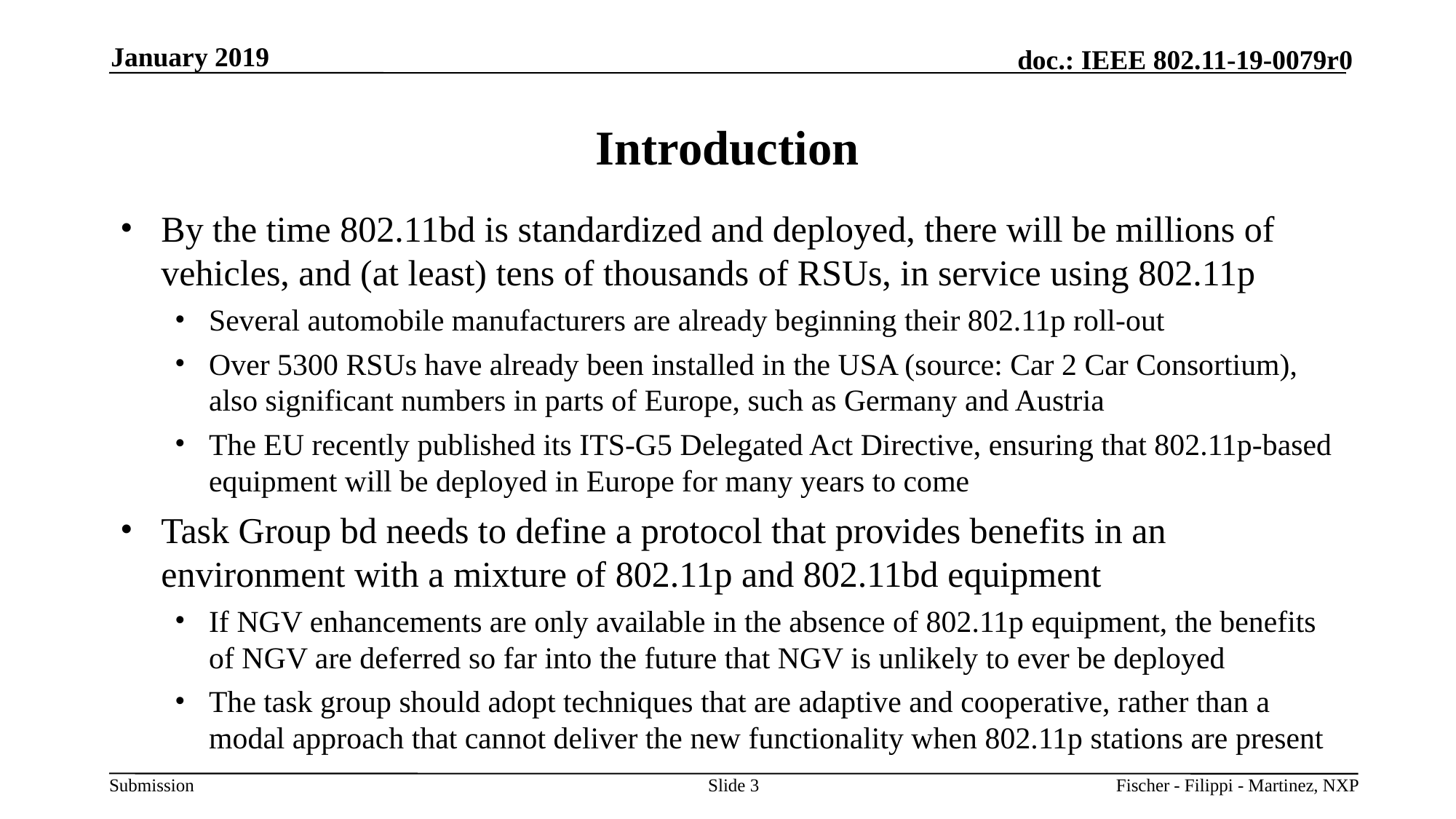

January 2019
# Introduction
By the time 802.11bd is standardized and deployed, there will be millions of vehicles, and (at least) tens of thousands of RSUs, in service using 802.11p
Several automobile manufacturers are already beginning their 802.11p roll-out
Over 5300 RSUs have already been installed in the USA (source: Car 2 Car Consortium), also significant numbers in parts of Europe, such as Germany and Austria
The EU recently published its ITS-G5 Delegated Act Directive, ensuring that 802.11p-based equipment will be deployed in Europe for many years to come
Task Group bd needs to define a protocol that provides benefits in an environment with a mixture of 802.11p and 802.11bd equipment
If NGV enhancements are only available in the absence of 802.11p equipment, the benefits of NGV are deferred so far into the future that NGV is unlikely to ever be deployed
The task group should adopt techniques that are adaptive and cooperative, rather than a modal approach that cannot deliver the new functionality when 802.11p stations are present

Slide 3
Fischer - Filippi - Martinez, NXP